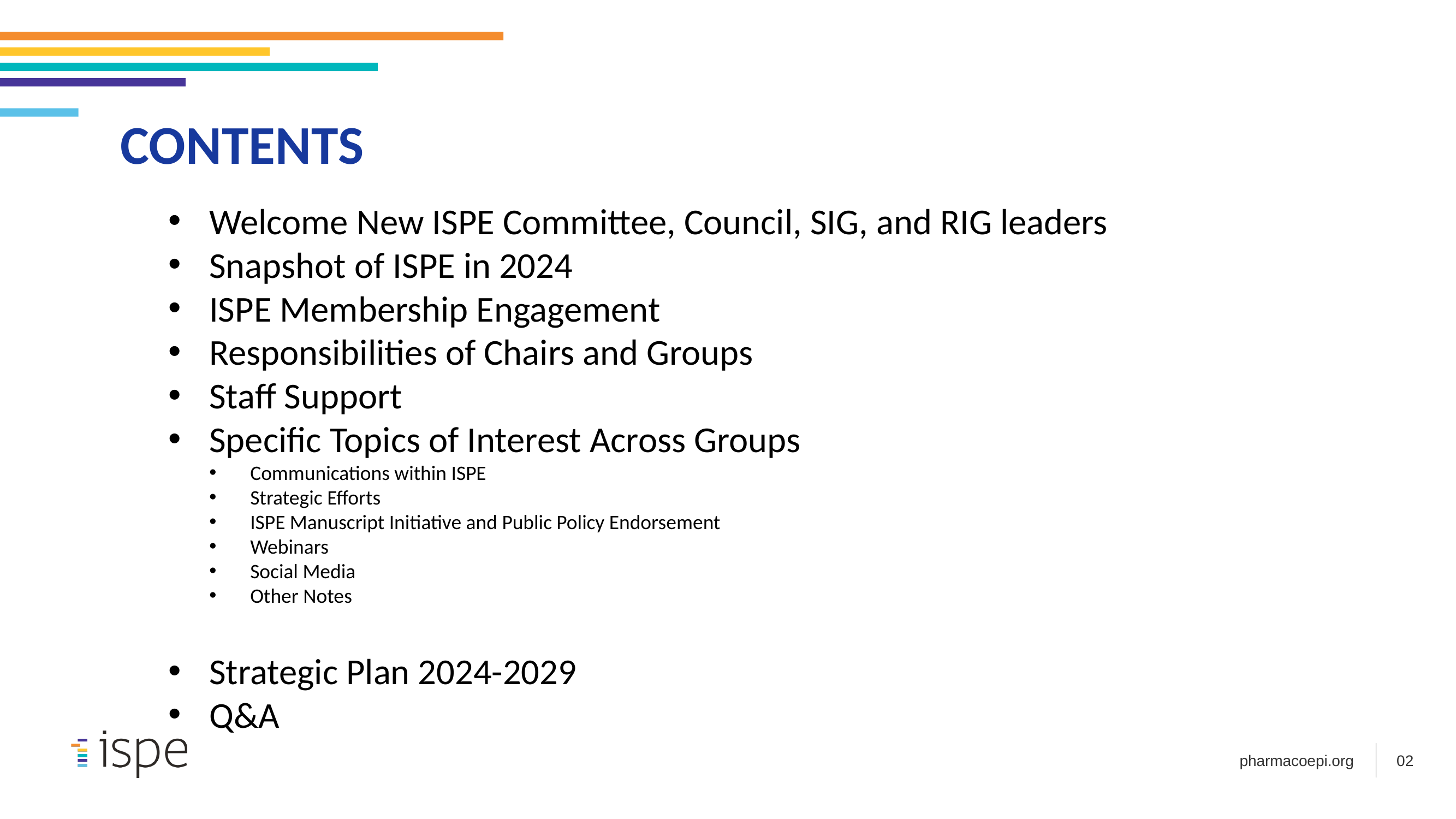

CONTENTS
Welcome New ISPE Committee, Council, SIG, and RIG leaders
Snapshot of ISPE in 2024
ISPE Membership Engagement
Responsibilities of Chairs and Groups
Staff Support
Specific Topics of Interest Across Groups
Communications within ISPE
Strategic Efforts
ISPE Manuscript Initiative and Public Policy Endorsement
Webinars
Social Media
Other Notes

Strategic Plan 2024-2029
Q&A
02